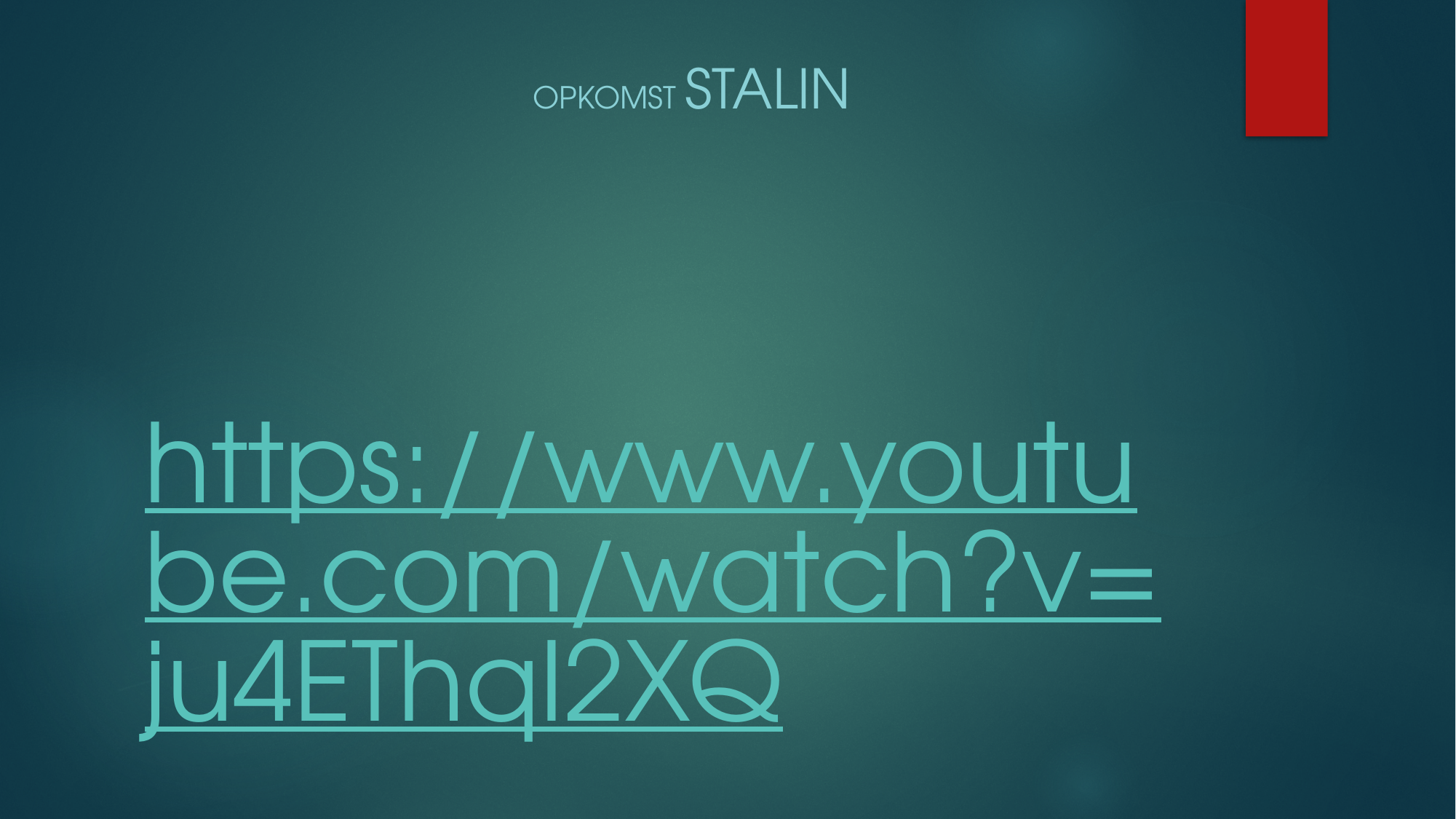

Opkomst Stalin
# https://www.youtube.com/watch?v=ju4EThqI2XQ vanaf min 37